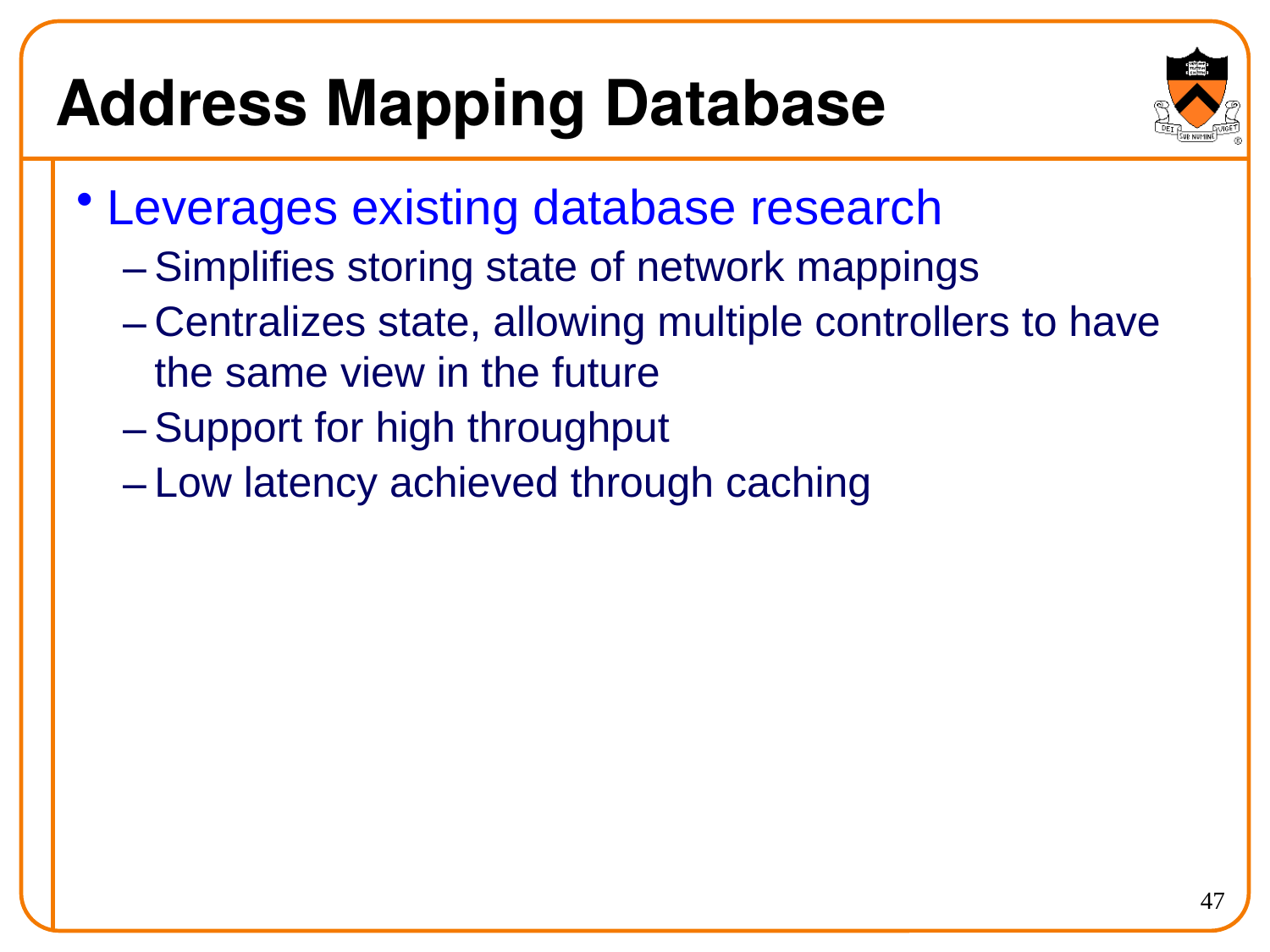

# Address Mapping Database
Leverages existing database research
Simplifies storing state of network mappings
Centralizes state, allowing multiple controllers to have the same view in the future
Support for high throughput
Low latency achieved through caching
47